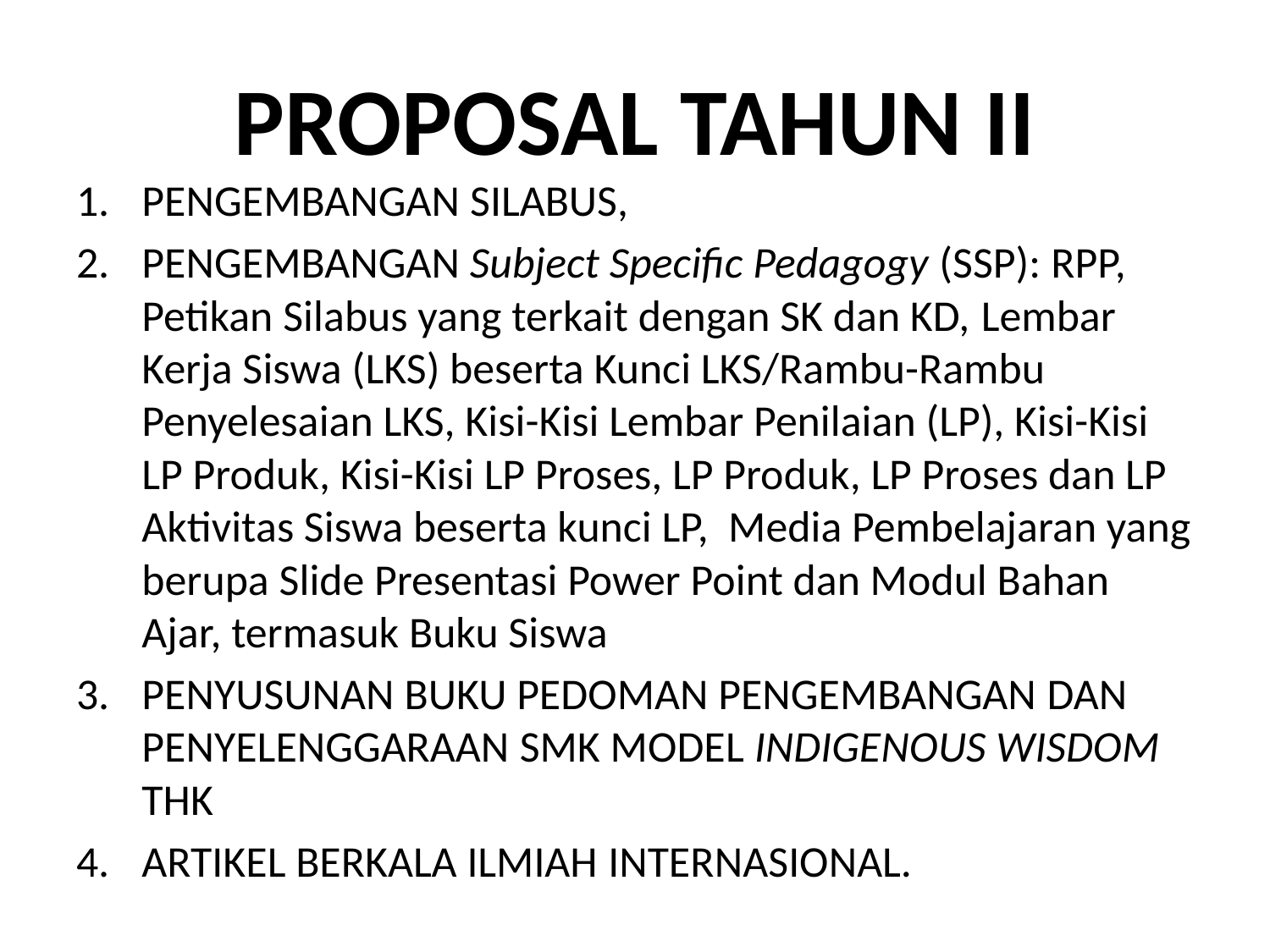

# PROPOSAL TAHUN II
PENGEMBANGAN SILABUS,
PENGEMBANGAN Subject Specific Pedagogy (SSP): RPP, Petikan Silabus yang terkait dengan SK dan KD, Lembar Kerja Siswa (LKS) beserta Kunci LKS/Rambu-Rambu Penyelesaian LKS, Kisi-Kisi Lembar Penilaian (LP), Kisi-Kisi LP Produk, Kisi-Kisi LP Proses, LP Produk, LP Proses dan LP Aktivitas Siswa beserta kunci LP,  Media Pembelajaran yang berupa Slide Presentasi Power Point dan Modul Bahan Ajar, termasuk Buku Siswa
PENYUSUNAN BUKU PEDOMAN PENGEMBANGAN DAN PENYELENGGARAAN SMK MODEL INDIGENOUS WISDOM THK
ARTIKEL BERKALA ILMIAH INTERNASIONAL.